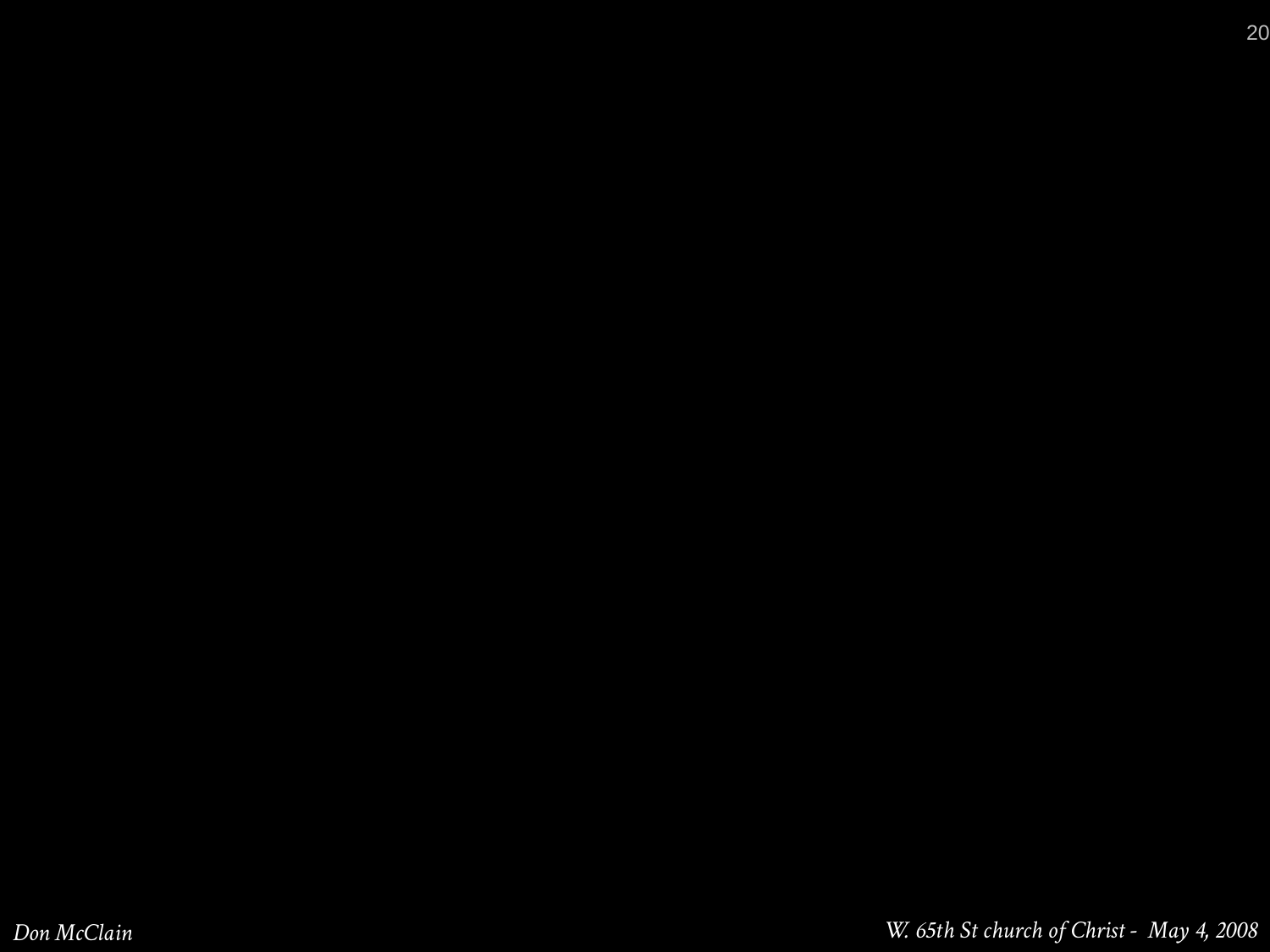

20
#

Don McClain
W. 65th St church of Christ -  May 4, 2008